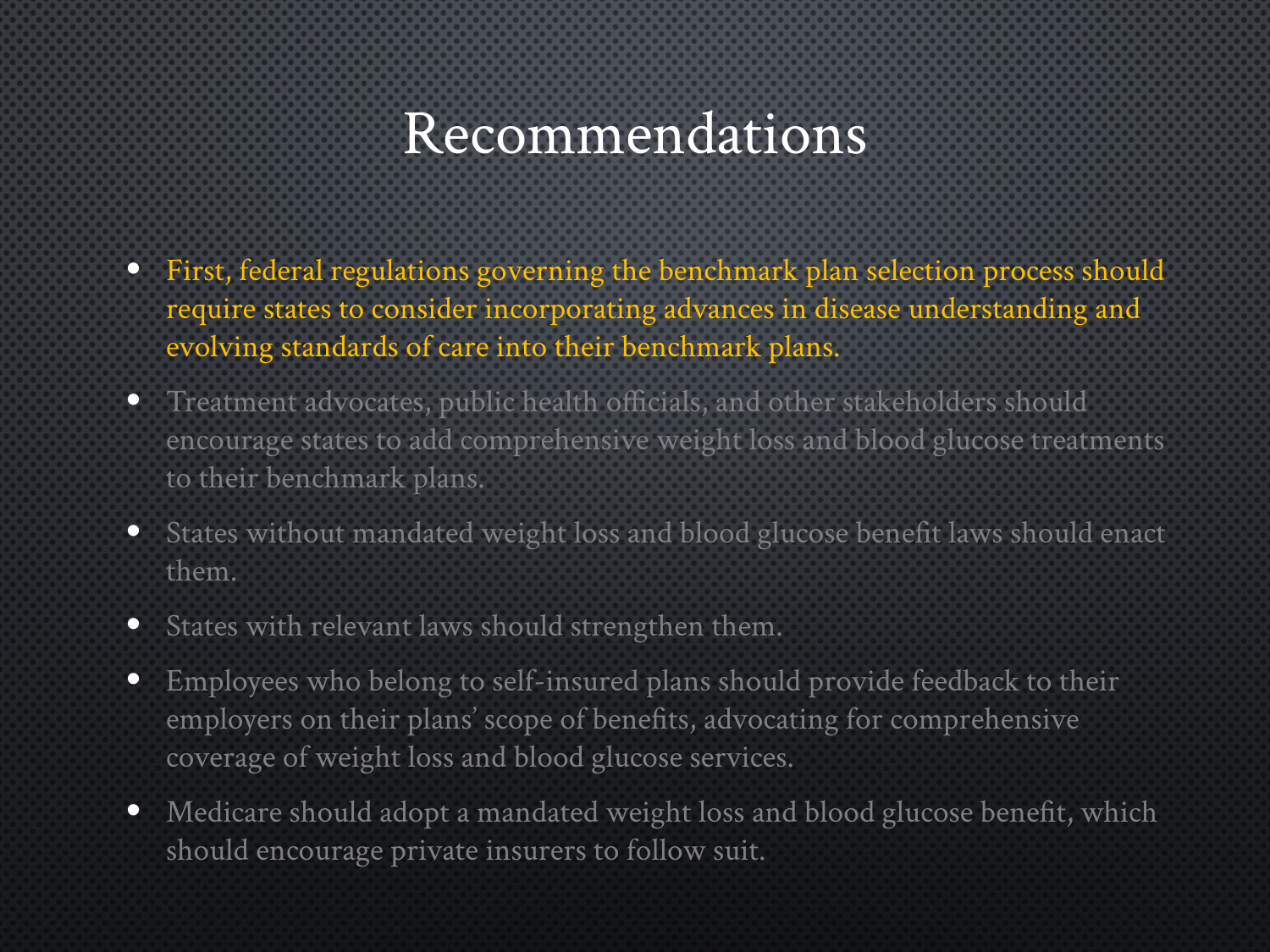

# Recommendations
First, federal regulations governing the benchmark plan selection process should require states to consider incorporating advances in disease understanding and evolving standards of care into their benchmark plans.
Treatment advocates, public health officials, and other stakeholders should encourage states to add comprehensive weight loss and blood glucose treatments to their benchmark plans.
States without mandated weight loss and blood glucose benefit laws should enact them.
States with relevant laws should strengthen them.
Employees who belong to self-insured plans should provide feedback to their employers on their plans’ scope of benefits, advocating for comprehensive coverage of weight loss and blood glucose services.
Medicare should adopt a mandated weight loss and blood glucose benefit, which should encourage private insurers to follow suit.